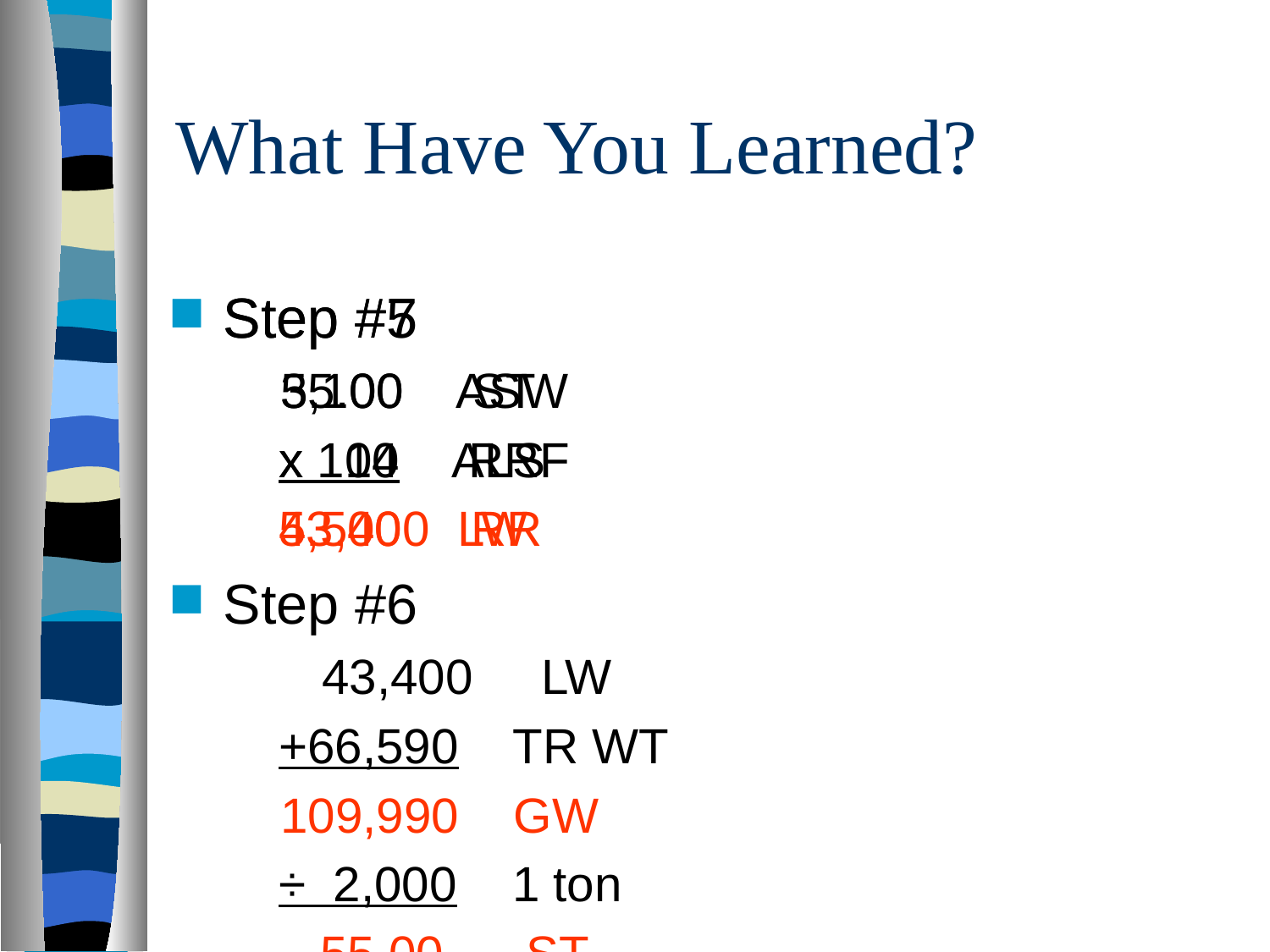

# What Have You Learned?
Step #5
   3,100    ASW
x   14    ALS
43,400  LW
Step #6
      43,400     LW
+66,590    TR WT
   109,990    GW
÷  2,000    1 ton
   55.00      ST
Step #7
   55.00     ST
x 100     RRF
5,500     RR